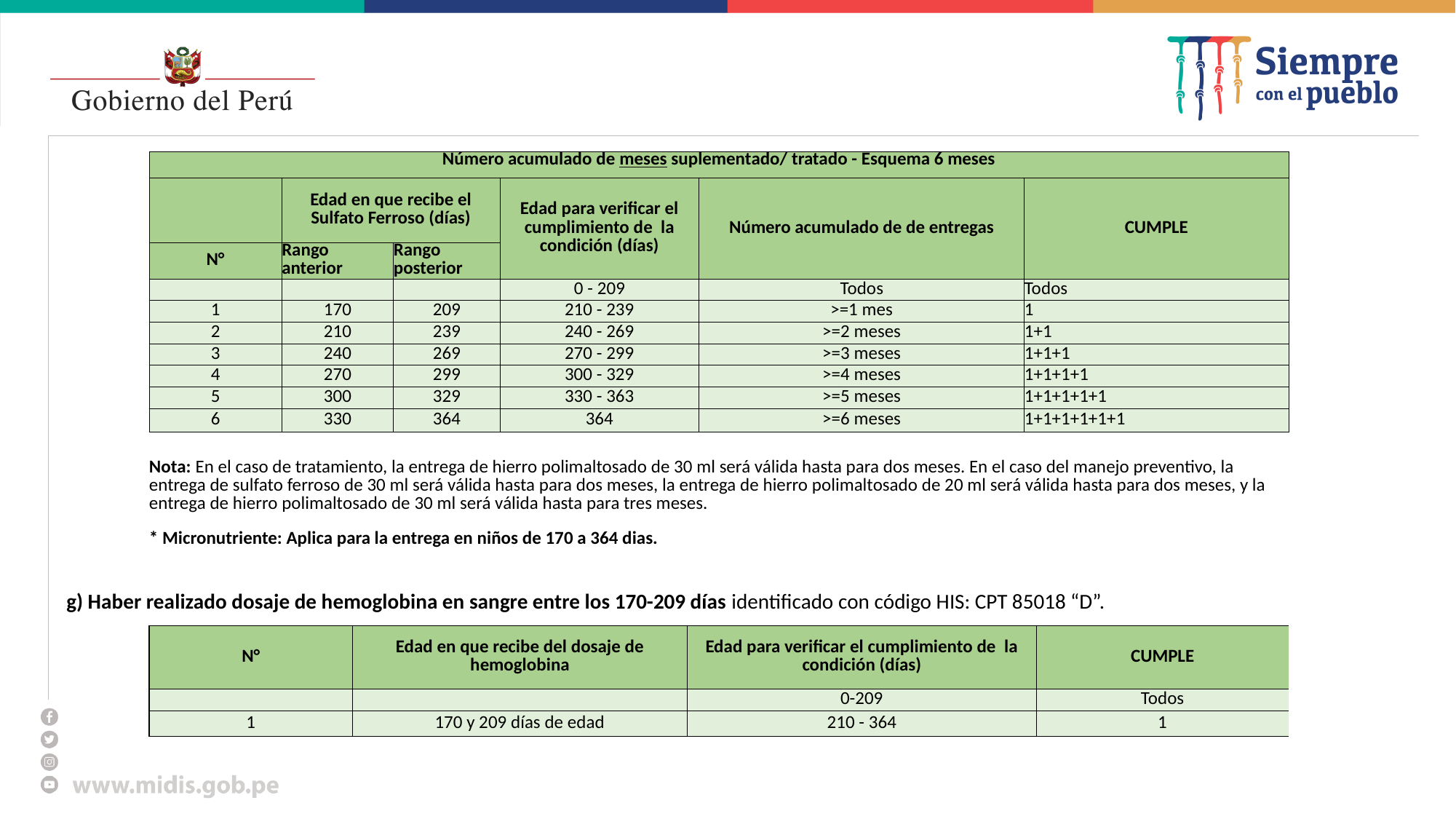

#
| Número acumulado de meses suplementado/ tratado - Esquema 6 meses |  |  |  |  |  |
| --- | --- | --- | --- | --- | --- |
|  | Edad en que recibe el Sulfato Ferroso (días) |  | Edad para verificar el cumplimiento de la condición (días) | Número acumulado de de entregas | CUMPLE |
| N° | Rango anterior | Rango posterior |  |  |  |
|  |  |  | 0 - 209 | Todos | Todos |
| 1 | 170 | 209 | 210 - 239 | >=1 mes | 1 |
| 2 | 210 | 239 | 240 - 269 | >=2 meses | 1+1 |
| 3 | 240 | 269 | 270 - 299 | >=3 meses | 1+1+1 |
| 4 | 270 | 299 | 300 - 329 | >=4 meses | 1+1+1+1 |
| 5 | 300 | 329 | 330 - 363 | >=5 meses | 1+1+1+1+1 |
| 6 | 330 | 364 | 364 | >=6 meses | 1+1+1+1+1+1 |
| Nota: En el caso de tratamiento, la entrega de hierro polimaltosado de 30 ml será válida hasta para dos meses. En el caso del manejo preventivo, la entrega de sulfato ferroso de 30 ml será válida hasta para dos meses, la entrega de hierro polimaltosado de 20 ml será válida hasta para dos meses, y la entrega de hierro polimaltosado de 30 ml será válida hasta para tres meses. |  |  |  |  |
| --- | --- | --- | --- | --- |
| \* Micronutriente: Aplica para la entrega en niños de 170 a 364 dias. |  |  |  |  |
g) Haber realizado dosaje de hemoglobina en sangre entre los 170-209 días identificado con código HIS: CPT 85018 “D”.
| N° | Edad en que recibe del dosaje de hemoglobina |  | Edad para verificar el cumplimiento de la condición (días) | CUMPLE |
| --- | --- | --- | --- | --- |
|  |  |  | 0-209 | Todos |
| 1 | 170 y 209 días de edad |  | 210 - 364 | 1 |